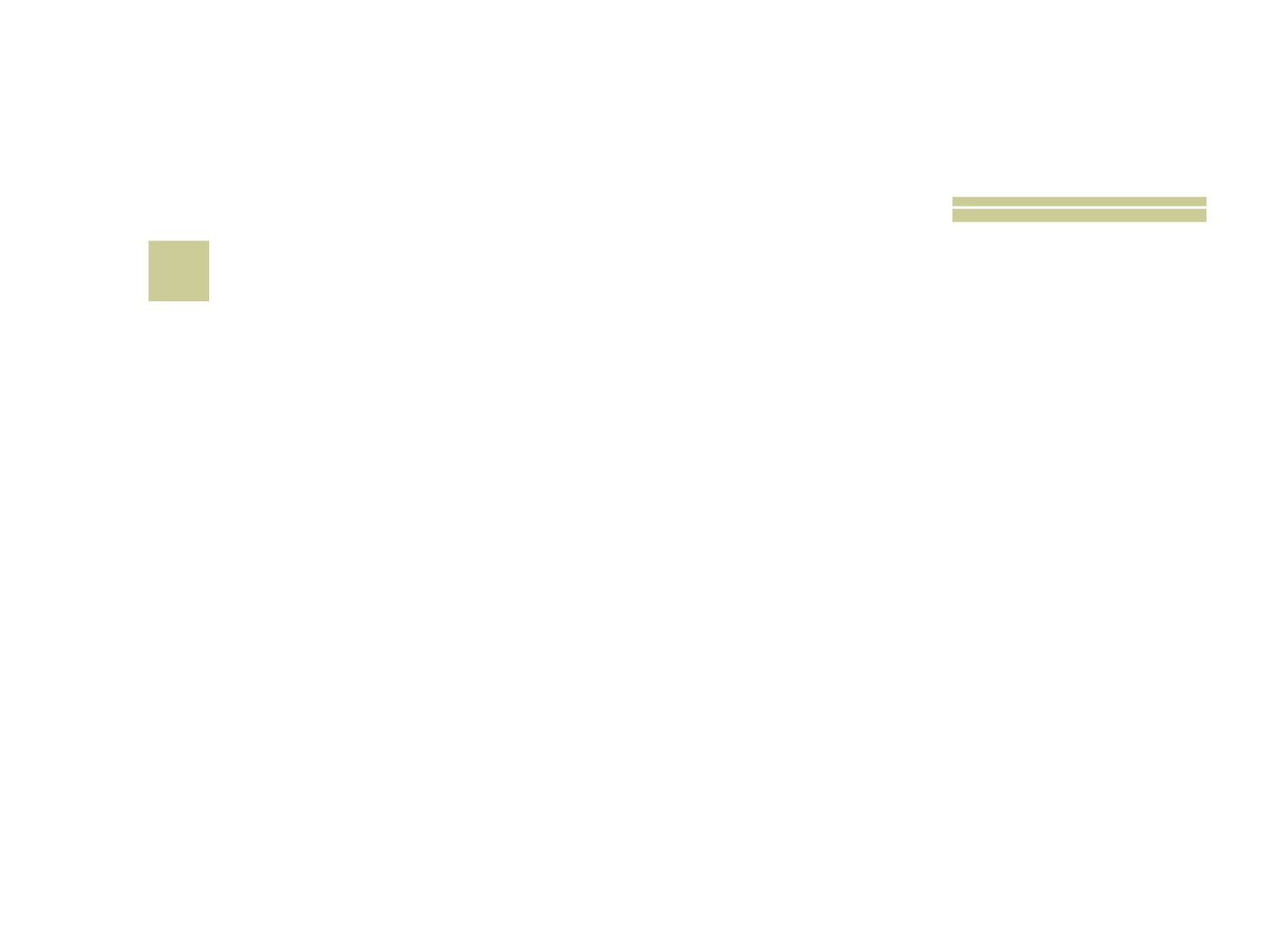

# 22
 Primeira menstruação de uma mulher?